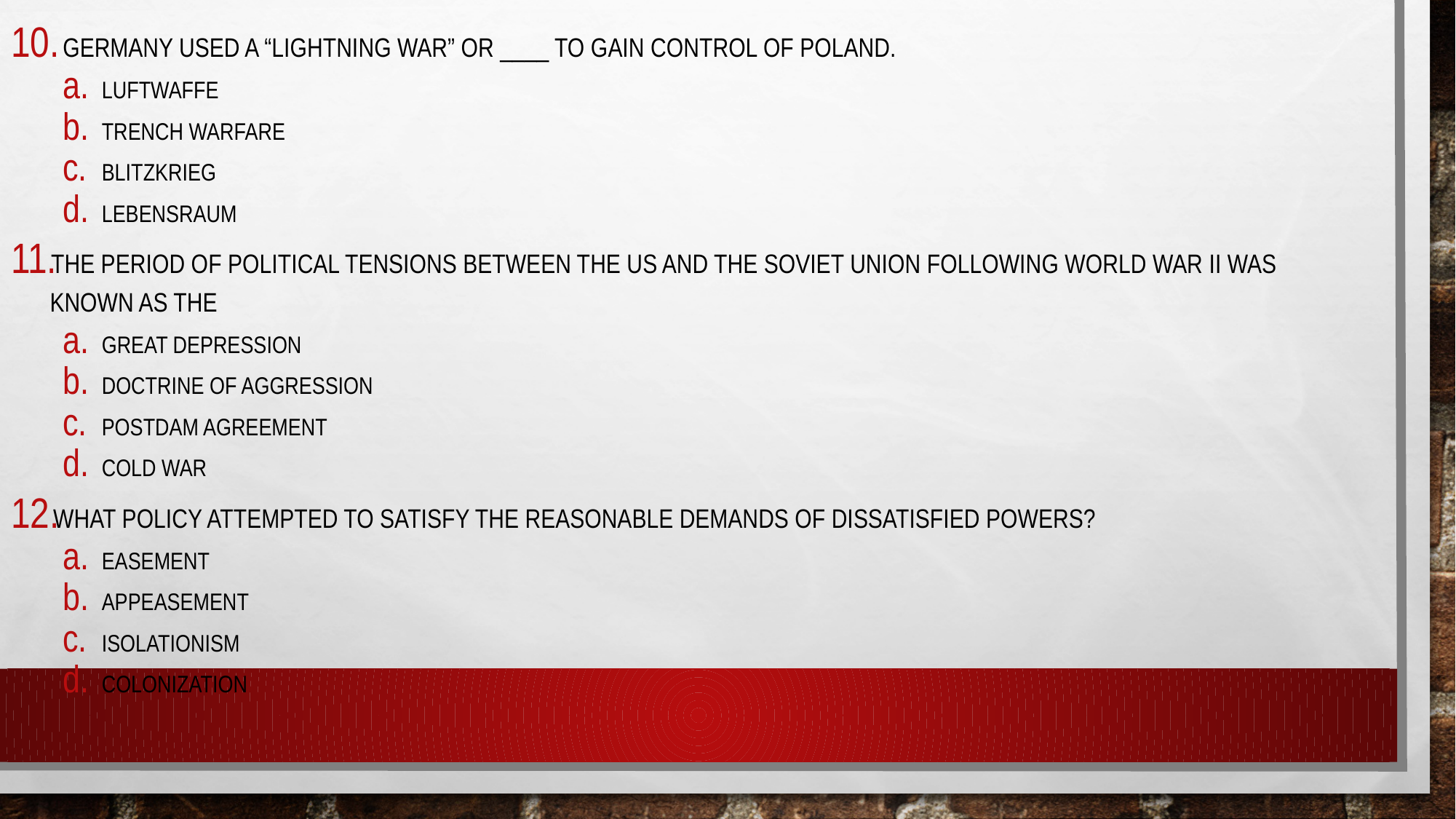

Germany used a “lightning war” or ____ to gain control of Poland.
Luftwaffe
Trench warfare
Blitzkrieg
Lebensraum
The period of political tensions between the us and the soviet union following world war ii was known as the
Great depression
Doctrine of aggression
Postdam agreement
Cold war
What policy attempted to satisfy the reasonable demands of dissatisfied powers?
Easement
Appeasement
Isolationism
Colonization